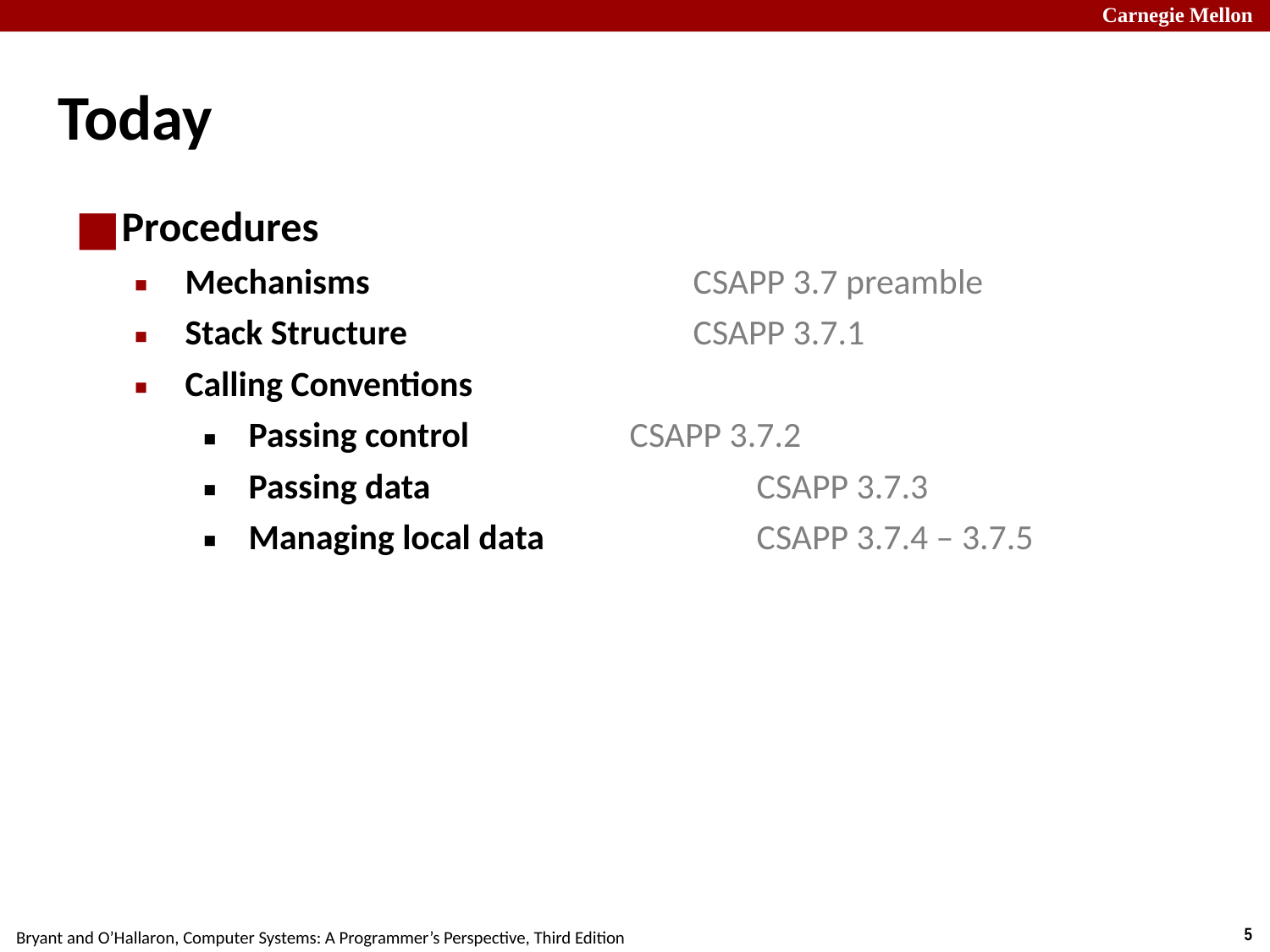

# Today
Procedures
Mechanisms			CSAPP 3.7 preamble
Stack Structure			CSAPP 3.7.1
Calling Conventions
Passing control		CSAPP 3.7.2
Passing data			CSAPP 3.7.3
Managing local data		CSAPP 3.7.4 – 3.7.5